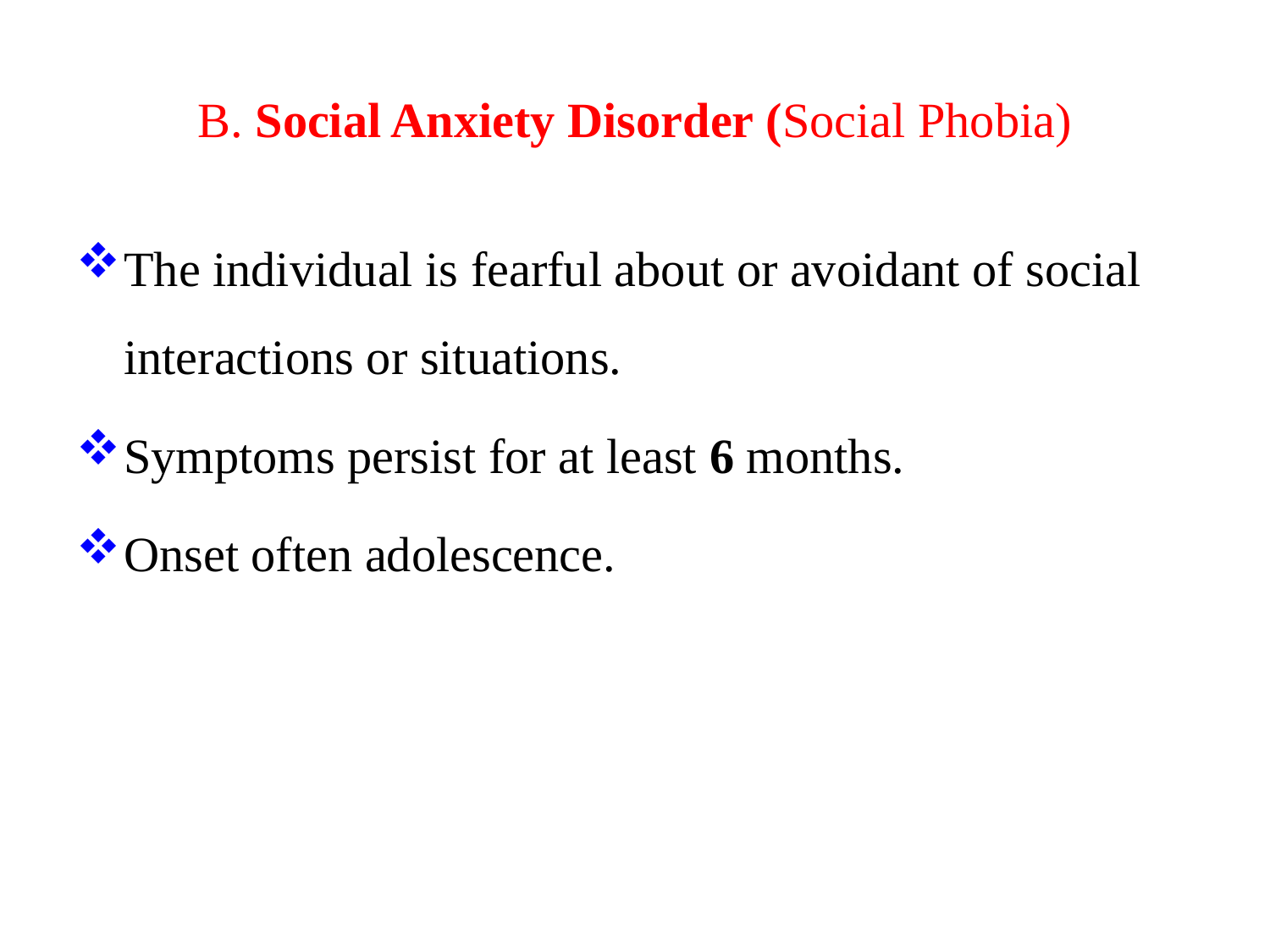

# B. Social Anxiety Disorder (Social Phobia)
The individual is fearful about or avoidant of social interactions or situations.
Symptoms persist for at least 6 months.
Onset often adolescence.